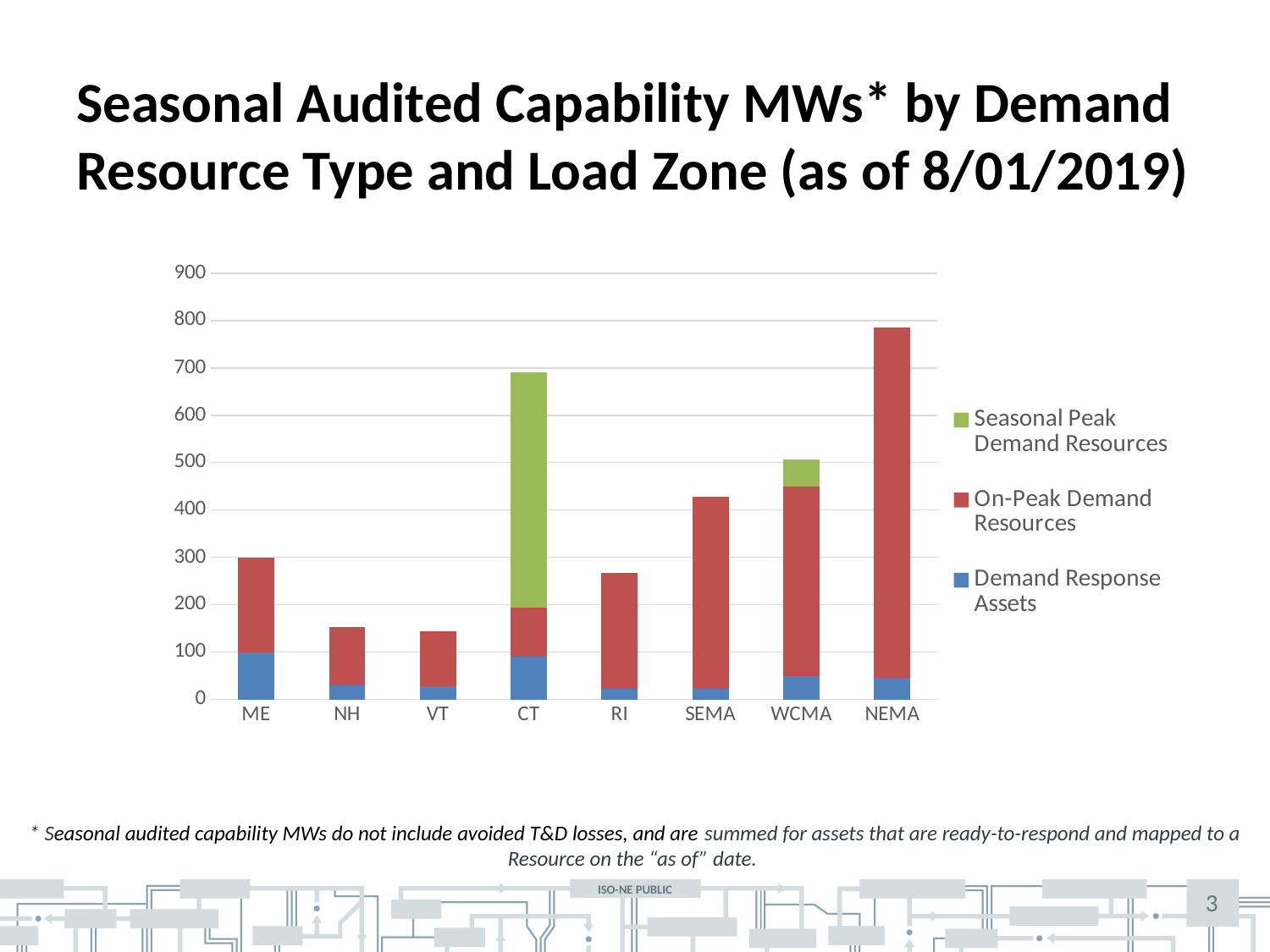

# Seasonal Audited Capability MWs* by Demand Resource Type and Load Zone (as of 8/01/2019)

### Chart

| Category | Demand Response Assets  | On-Peak Demand Resources | Seasonal Peak Demand Resources  |
|---|---|---|---|
| ME | 98.901 | 200.762 | None |
| NH | 28.84 | 124.28 | None |
| VT | 27.188 | 116.976 | None |
| CT | 89.424 | 104.249 | 497.332 |
| RI | 22.282 | 244.061 | None |
| SEMA | 21.464 | 405.697 | None |
| WCMA | 48.967 | 399.97 | 57.705 |
| NEMA | 45.349 | 740.862 | None |
* Seasonal audited capability MWs do not include avoided T&D losses, and are summed for assets that are ready-to-respond and mapped to a Resource on the “as of” date.
3